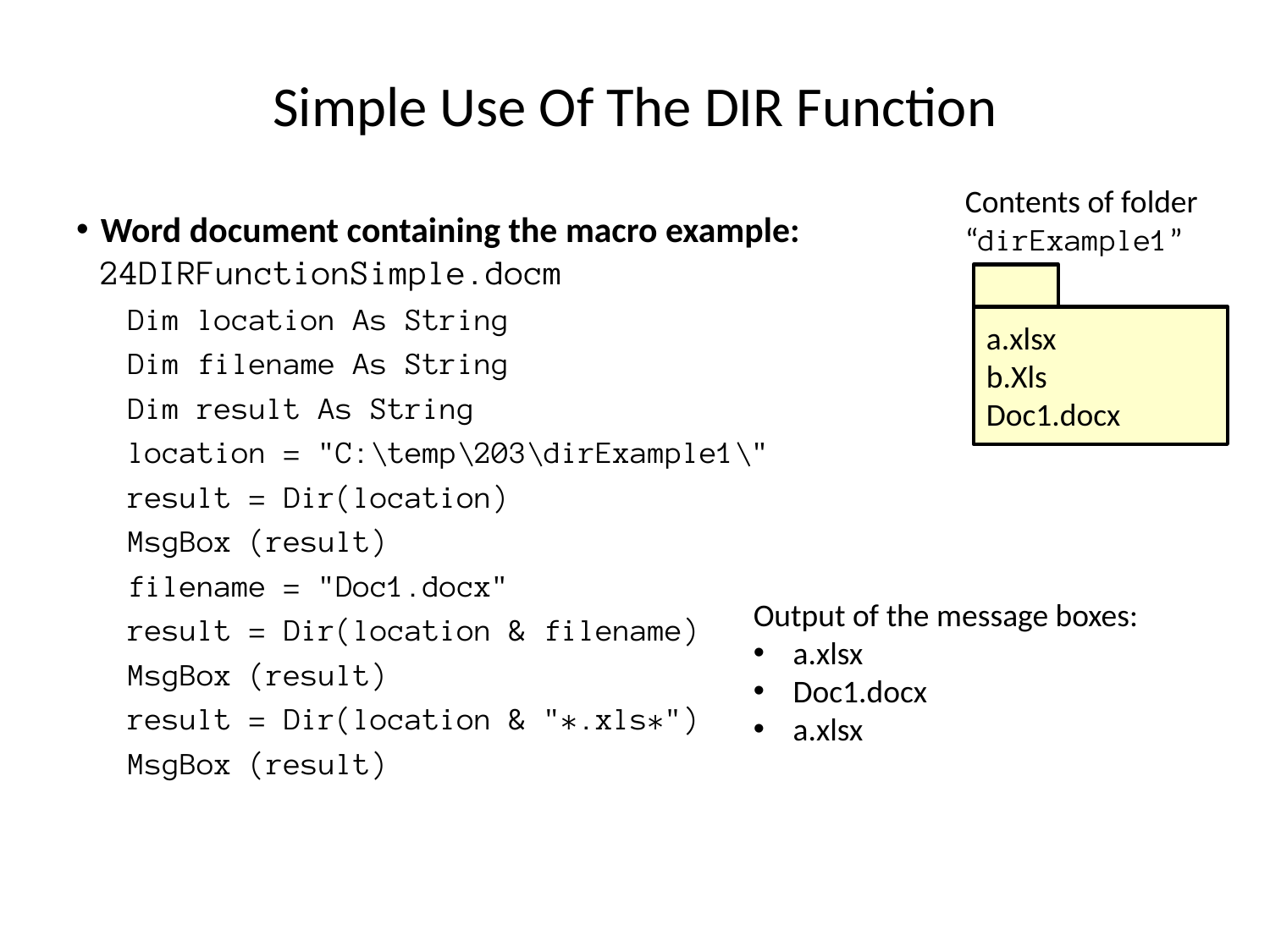

# Simple Use Of The DIR Function
Contents of folder “dirExample1”
Word document containing the macro example: 24DIRFunctionSimple.docm
   Dim location As String
   Dim filename As String
   Dim result As String
   location = "C:\temp\203\dirExample1\"
   result = Dir(location)
   MsgBox (result)
   filename = "Doc1.docx"
   result = Dir(location & filename)
   MsgBox (result)
   result = Dir(location & "*.xls*")
   MsgBox (result)

a.xlsx
b.Xls
Doc1.docx
Output of the message boxes:
a.xlsx
Doc1.docx
a.xlsx